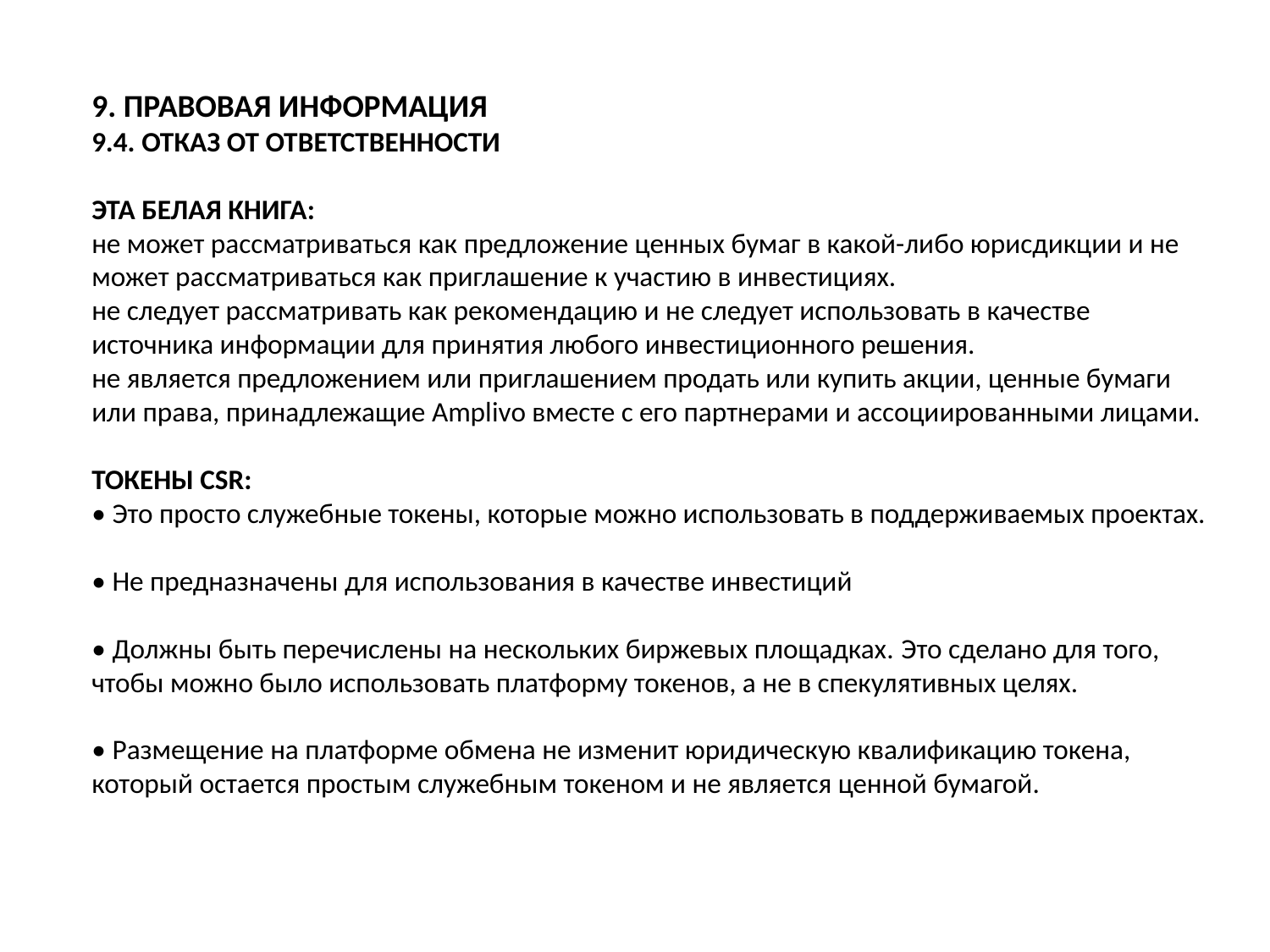

9. ПРАВОВАЯ ИНФОРМАЦИЯ
9.4. ОТКАЗ ОТ ОТВЕТСТВЕННОСТИ

ЭТА БЕЛАЯ КНИГА:
не может рассматриваться как предложение ценных бумаг в какой-либо юрисдикции и не может рассматриваться как приглашение к участию в инвестициях.
не следует рассматривать как рекомендацию и не следует использовать в качестве источника информации для принятия любого инвестиционного решения.
не является предложением или приглашением продать или купить акции, ценные бумаги или права, принадлежащие Amplivo вместе с его партнерами и ассоциированными лицами.

ТОКЕНЫ CSR:
• Это просто служебные токены, которые можно использовать в поддерживаемых проектах.

• Не предназначены для использования в качестве инвестиций

• Должны быть перечислены на нескольких биржевых площадках. Это сделано для того, чтобы можно было использовать платформу токенов, а не в спекулятивных целях.

• Размещение на платформе обмена не изменит юридическую квалификацию токена, который остается простым служебным токеном и не является ценной бумагой.